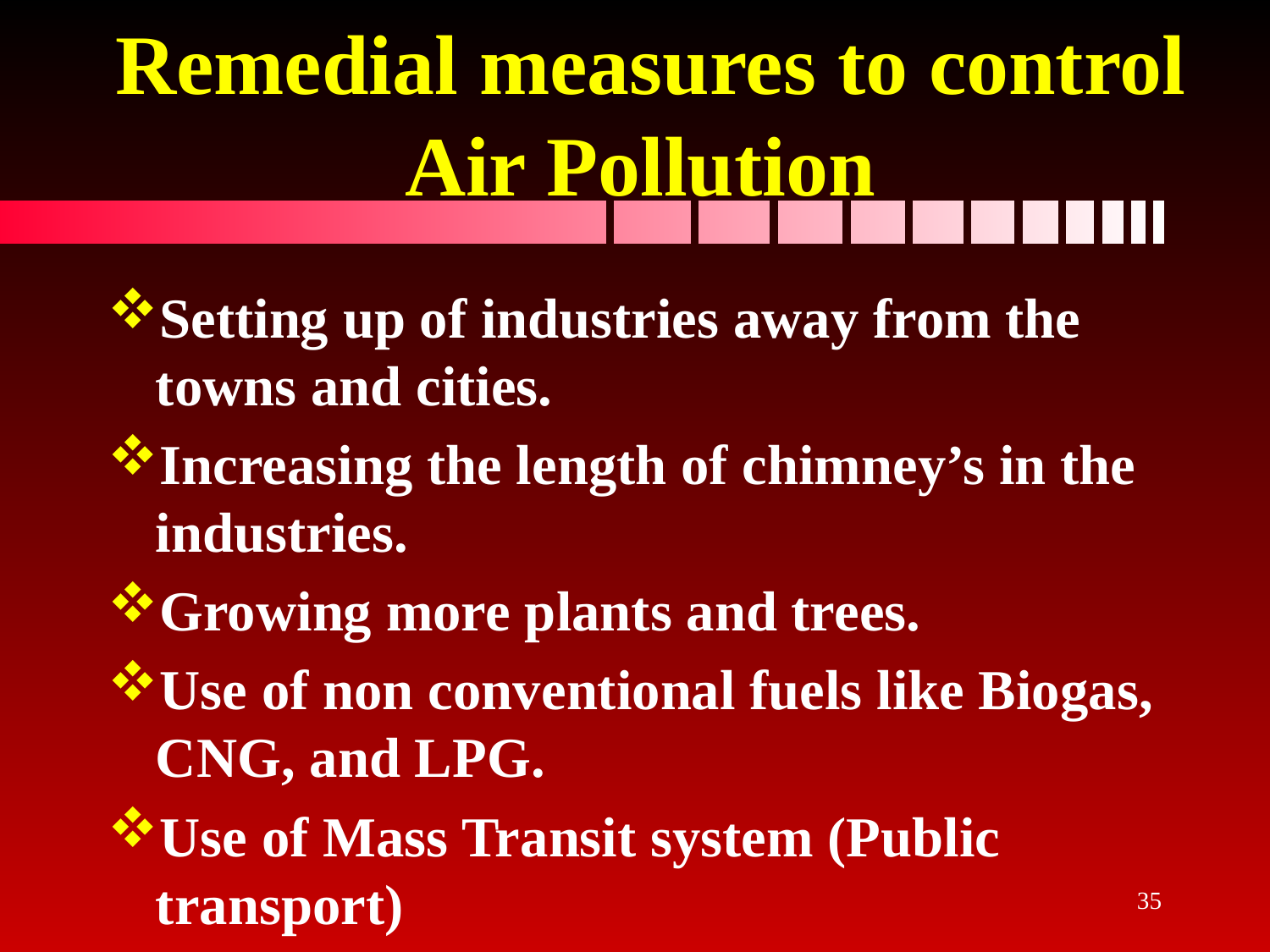

# Remedial measures to control Air Pollution
Setting up of industries away from the towns and cities.
Increasing the length of chimney’s in the industries.
Growing more plants and trees.
Use of non conventional fuels like Biogas, CNG, and LPG.
Use of Mass Transit system (Public transport)

35